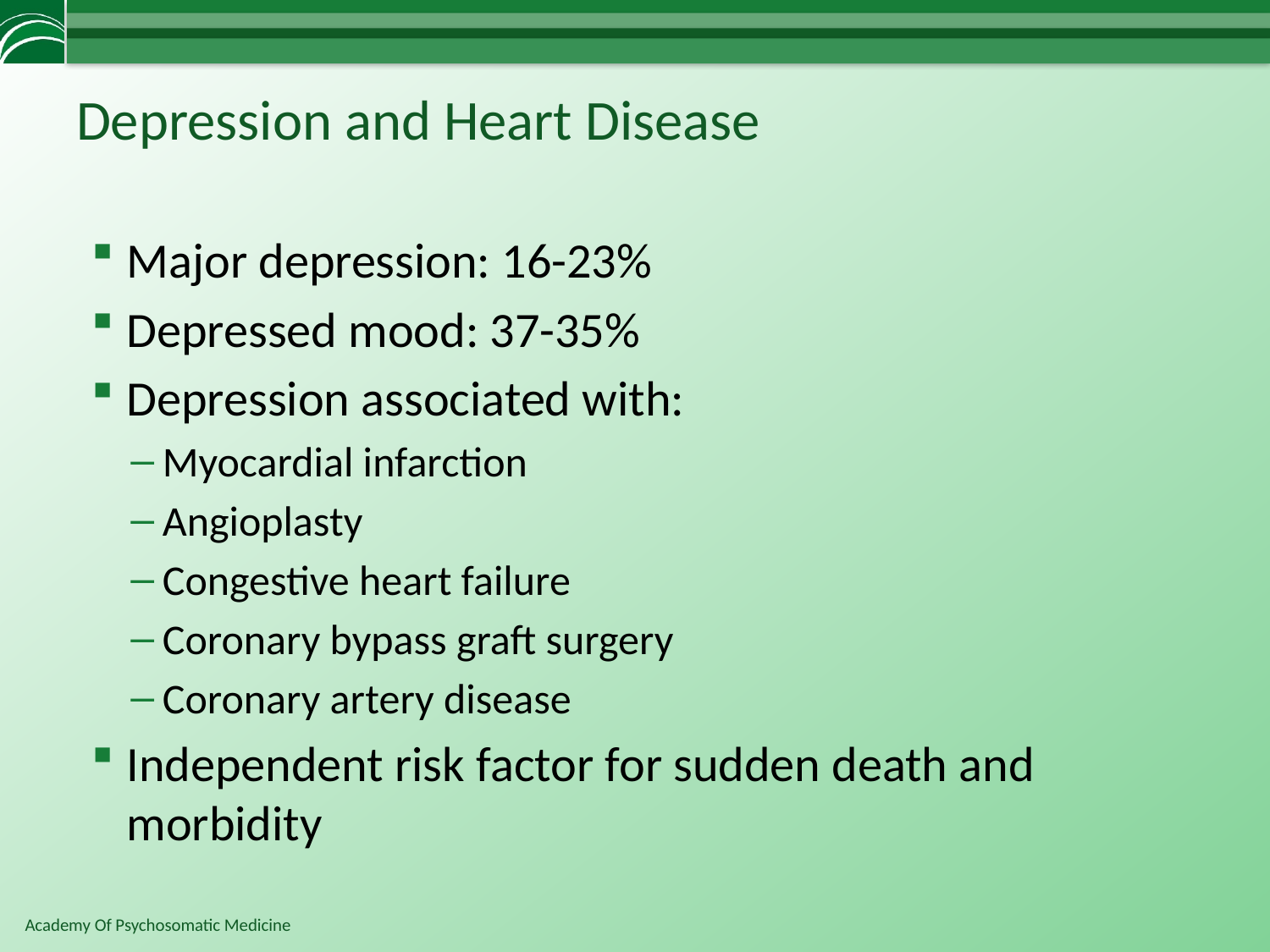

# Depression and Heart Disease
Major depression: 16-23%
Depressed mood: 37-35%
Depression associated with:
Myocardial infarction
Angioplasty
Congestive heart failure
Coronary bypass graft surgery
Coronary artery disease
Independent risk factor for sudden death and morbidity